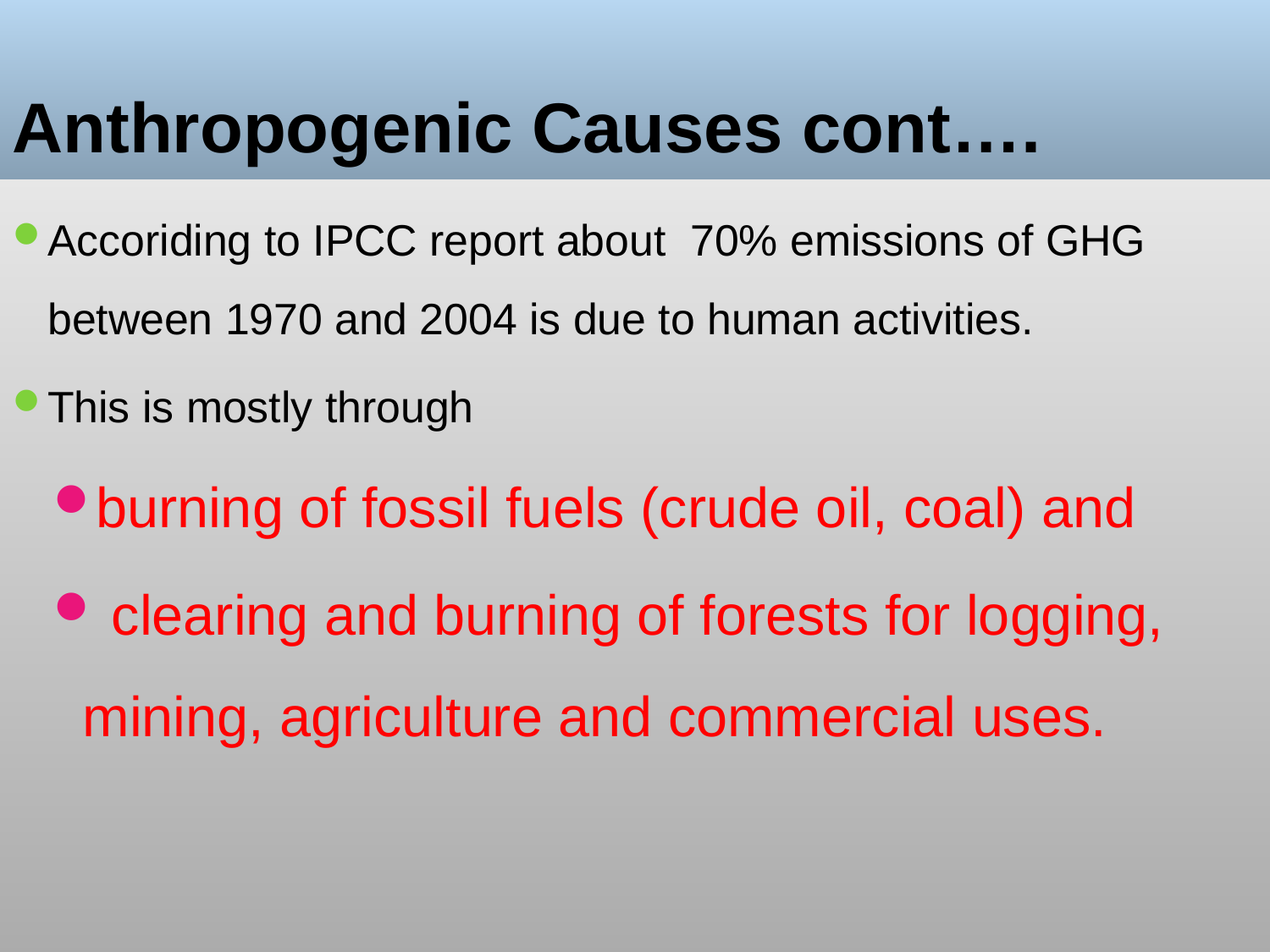

# Anthropogenic Causes cont….
Accoriding to IPCC report about  70% emissions of GHG between 1970 and 2004 is due to human activities.
This is mostly through
burning of fossil fuels (crude oil, coal) and
 clearing and burning of forests for logging, mining, agriculture and commercial uses.